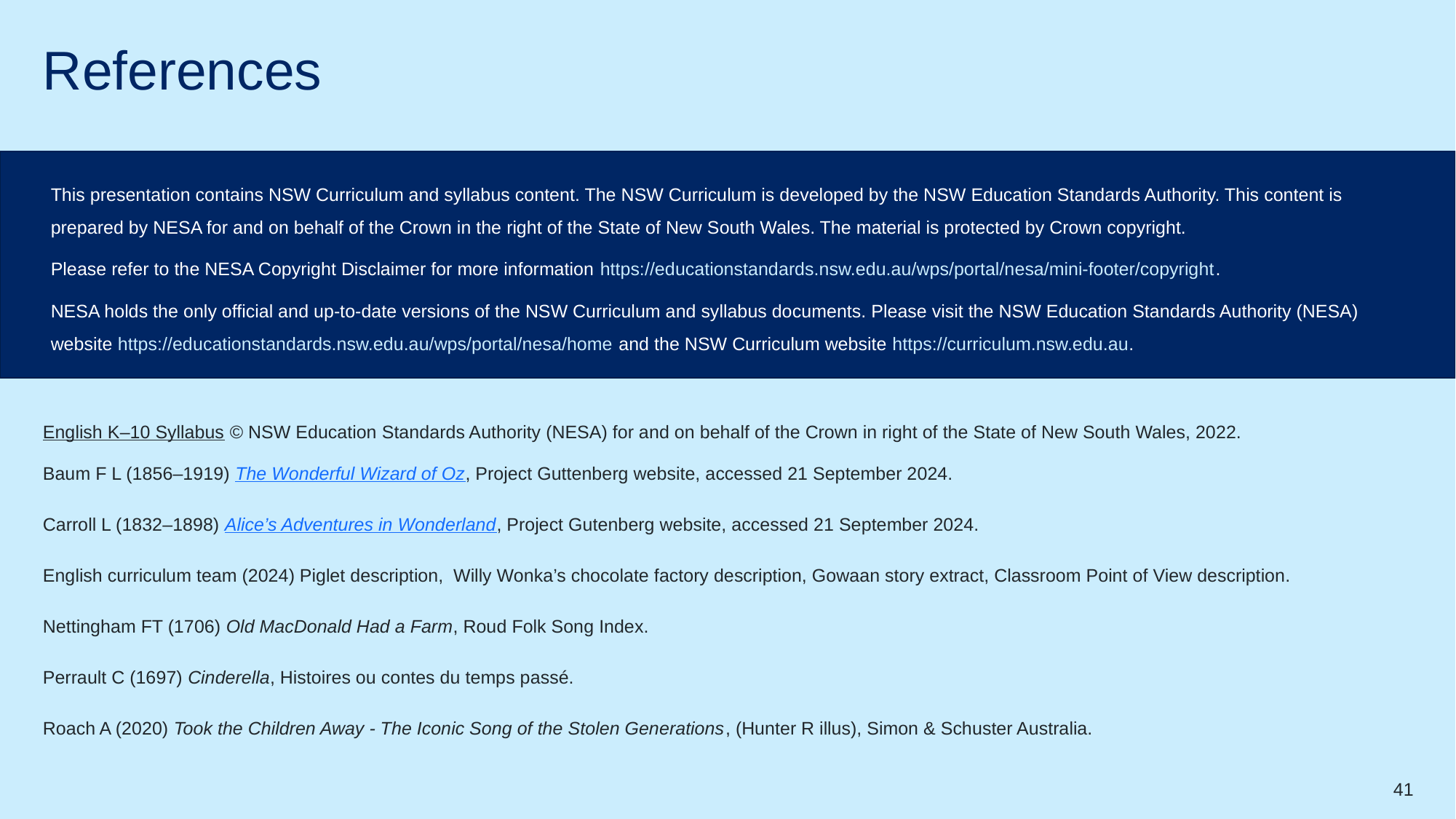

# References
This presentation contains NSW Curriculum and syllabus content. The NSW Curriculum is developed by the NSW Education Standards Authority. This content is prepared by NESA for and on behalf of the Crown in the right of the State of New South Wales. The material is protected by Crown copyright.
Please refer to the NESA Copyright Disclaimer for more information https://educationstandards.nsw.edu.au/wps/portal/nesa/mini-footer/copyright.
NESA holds the only official and up-to-date versions of the NSW Curriculum and syllabus documents. Please visit the NSW Education Standards Authority (NESA) website https://educationstandards.nsw.edu.au/wps/portal/nesa/home and the NSW Curriculum website https://curriculum.nsw.edu.au.
English K–10 Syllabus © NSW Education Standards Authority (NESA) for and on behalf of the Crown in right of the State of New South Wales, 2022.
Baum F L (1856–1919) The Wonderful Wizard of Oz, Project Guttenberg website, accessed 21 September 2024.
Carroll L (1832–1898) Alice’s Adventures in Wonderland, Project Gutenberg website, accessed 21 September 2024.
English curriculum team (2024) Piglet description,  Willy Wonka’s chocolate factory description, Gowaan story extract, Classroom Point of View description.
Nettingham FT (1706) Old MacDonald Had a Farm, Roud Folk Song Index.
Perrault C (1697) Cinderella, Histoires ou contes du temps passé.
Roach A (2020) Took the Children Away - The Iconic Song of the Stolen Generations, (Hunter R illus), Simon & Schuster Australia.

41